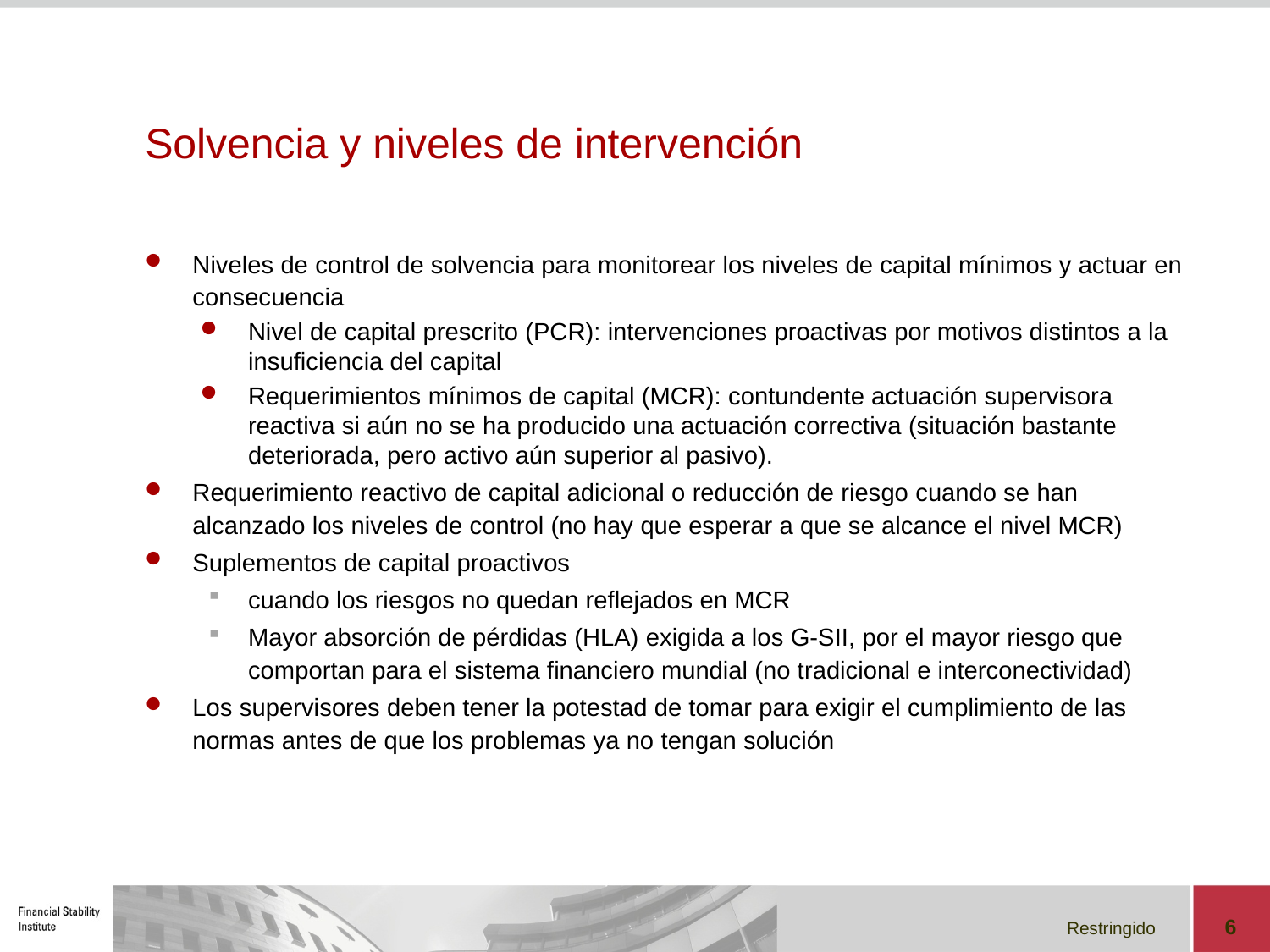

# Solvencia y niveles de intervención
Niveles de control de solvencia para monitorear los niveles de capital mínimos y actuar en consecuencia
Nivel de capital prescrito (PCR): intervenciones proactivas por motivos distintos a la insuficiencia del capital
Requerimientos mínimos de capital (MCR): contundente actuación supervisora reactiva si aún no se ha producido una actuación correctiva (situación bastante deteriorada, pero activo aún superior al pasivo).
Requerimiento reactivo de capital adicional o reducción de riesgo cuando se han alcanzado los niveles de control (no hay que esperar a que se alcance el nivel MCR)
Suplementos de capital proactivos
cuando los riesgos no quedan reflejados en MCR
Mayor absorción de pérdidas (HLA) exigida a los G-SII, por el mayor riesgo que comportan para el sistema financiero mundial (no tradicional e interconectividad)
Los supervisores deben tener la potestad de tomar para exigir el cumplimiento de las normas antes de que los problemas ya no tengan solución

6